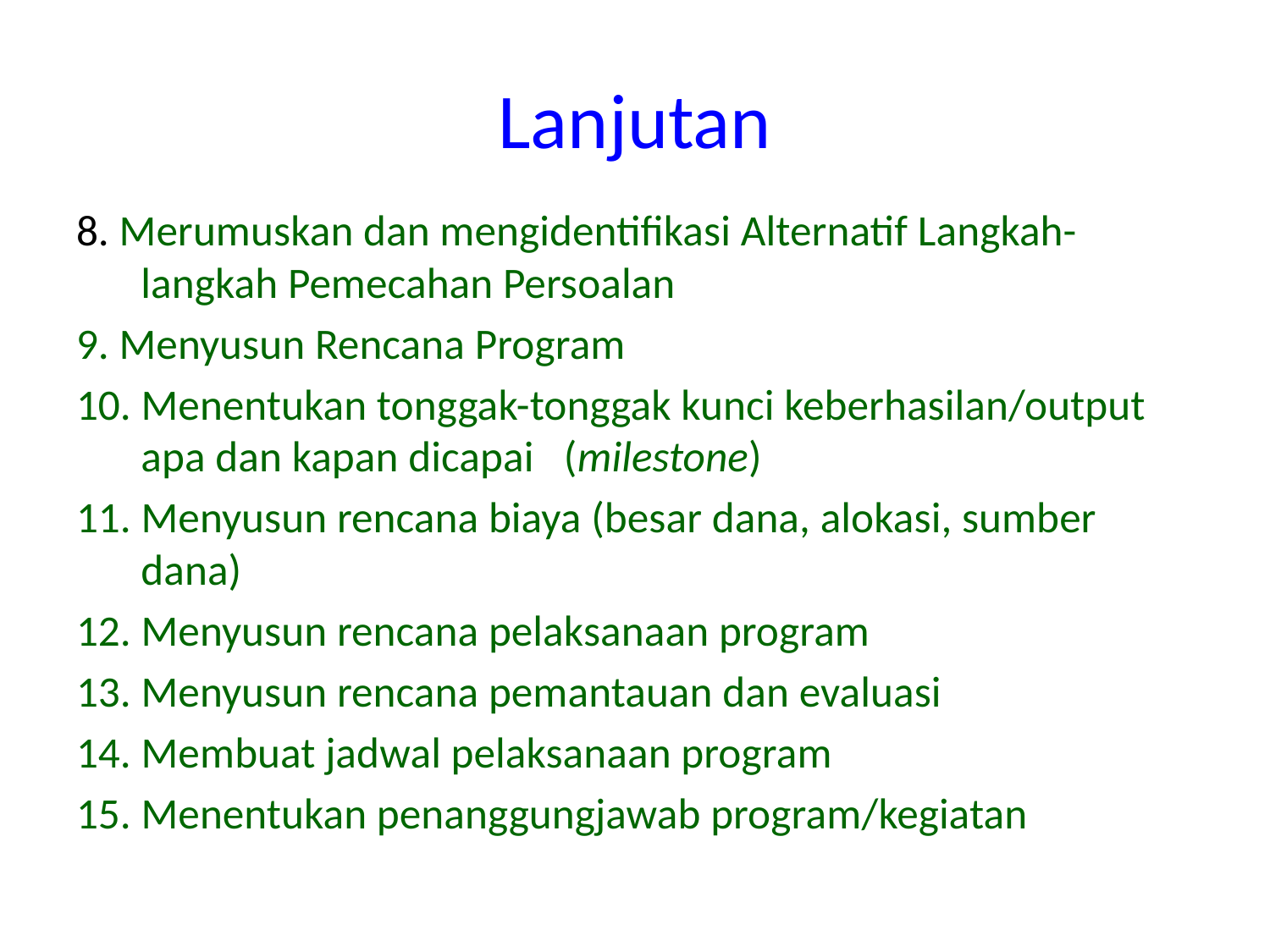

# Lanjutan
8. Merumuskan dan mengidentifikasi Alternatif Langkah-langkah Pemecahan Persoalan
9. Menyusun Rencana Program
10. Menentukan tonggak-tonggak kunci keberhasilan/output apa dan kapan dicapai   (milestone)
11. Menyusun rencana biaya (besar dana, alokasi, sumber dana)
12. Menyusun rencana pelaksanaan program
13. Menyusun rencana pemantauan dan evaluasi
14. Membuat jadwal pelaksanaan program
15. Menentukan penanggungjawab program/kegiatan